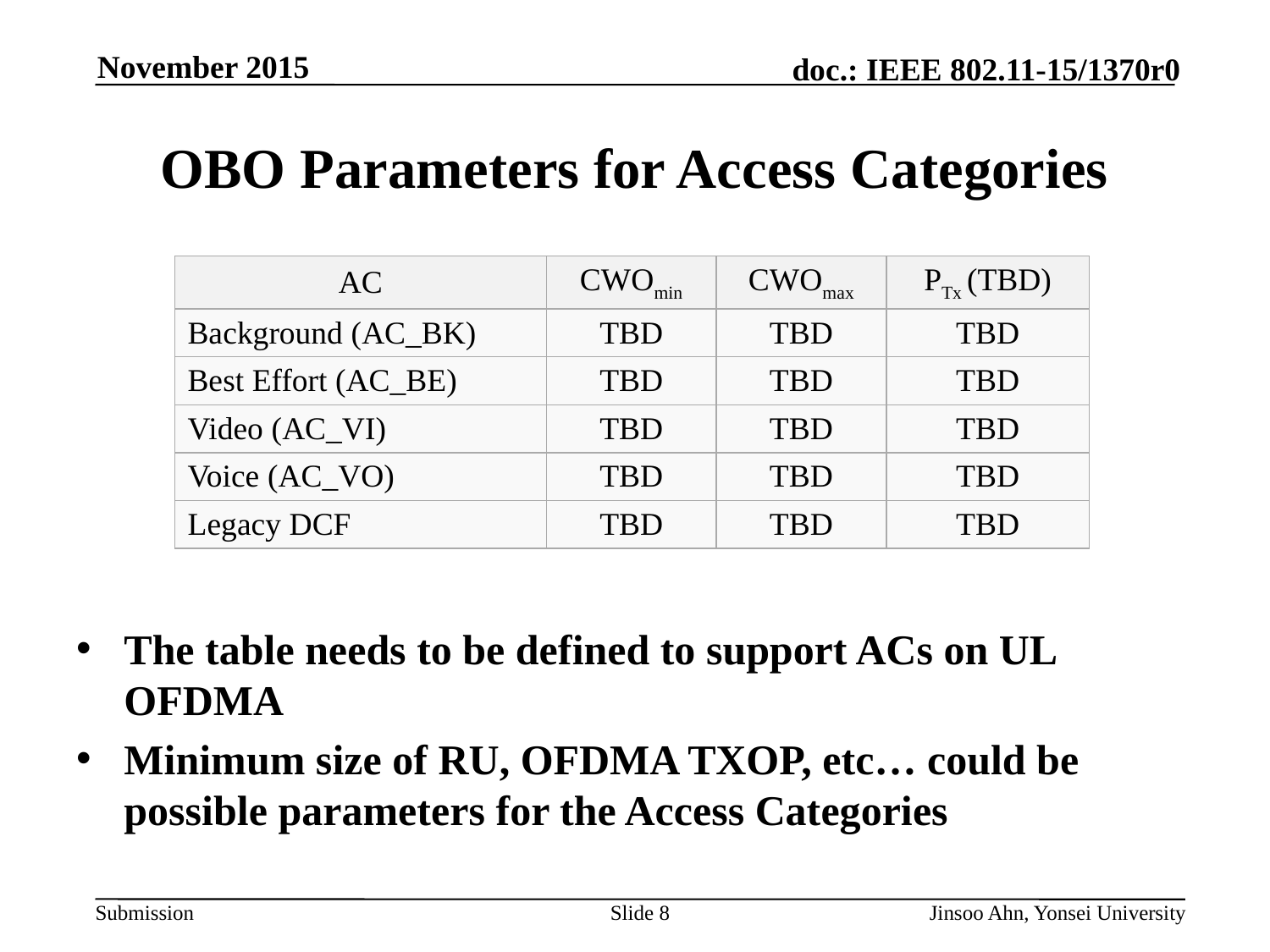

# OBO Parameters for Access Categories
| AC | CWOmin | CWOmax | PTx (TBD) |
| --- | --- | --- | --- |
| Background (AC\_BK) | TBD | TBD | TBD |
| Best Effort (AC\_BE) | TBD | TBD | TBD |
| Video (AC\_VI) | TBD | TBD | TBD |
| Voice (AC\_VO) | TBD | TBD | TBD |
| Legacy DCF | TBD | TBD | TBD |
The table needs to be defined to support ACs on UL OFDMA
Minimum size of RU, OFDMA TXOP, etc… could be possible parameters for the Access Categories